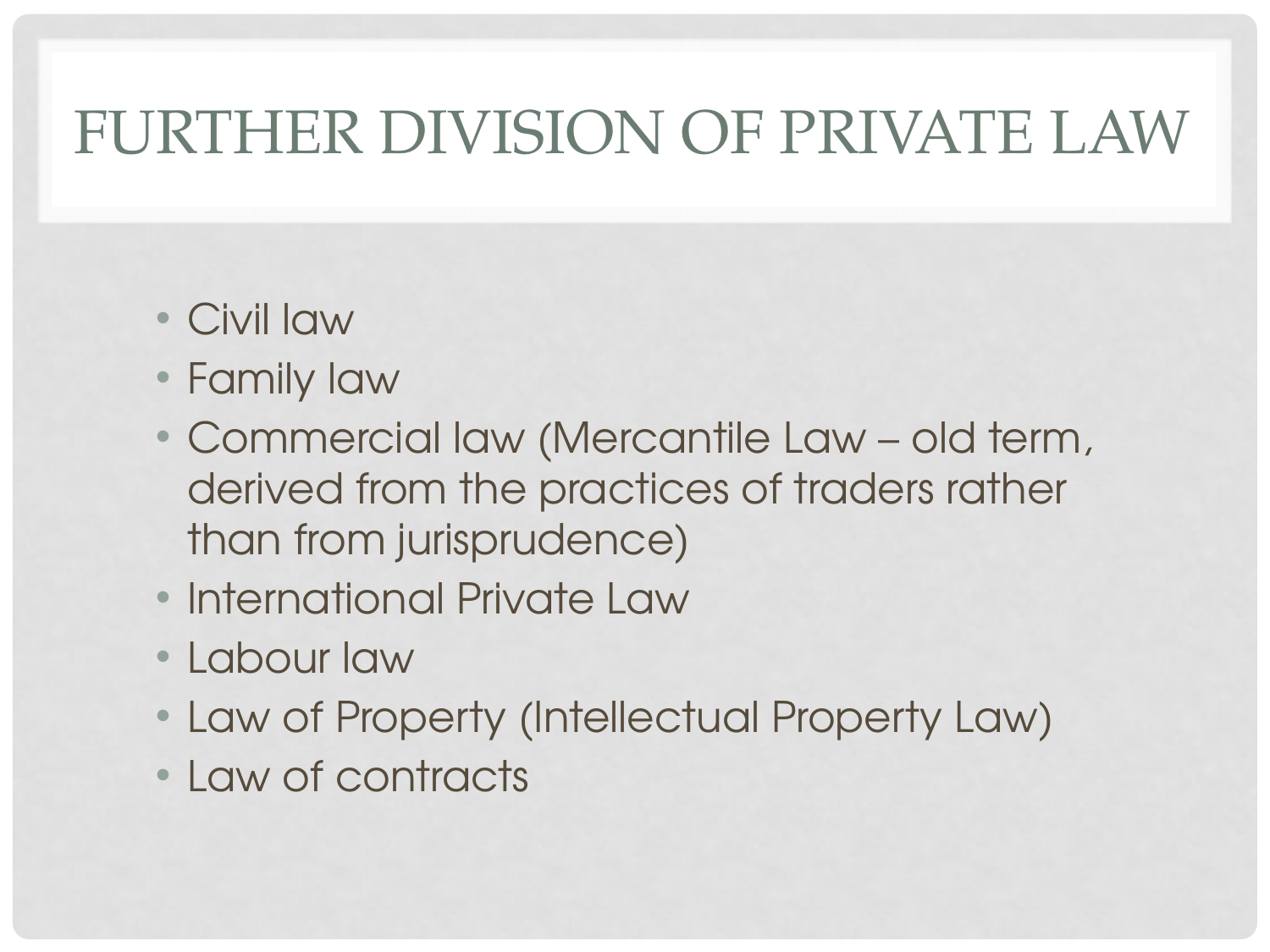

# FURTHER DIVISION OF PRIVATE LAW
Civil law
Family law
Commercial law (Mercantile Law – old term, derived from the practices of traders rather than from jurisprudence)
International Private Law
Labour law
Law of Property (Intellectual Property Law)
Law of contracts